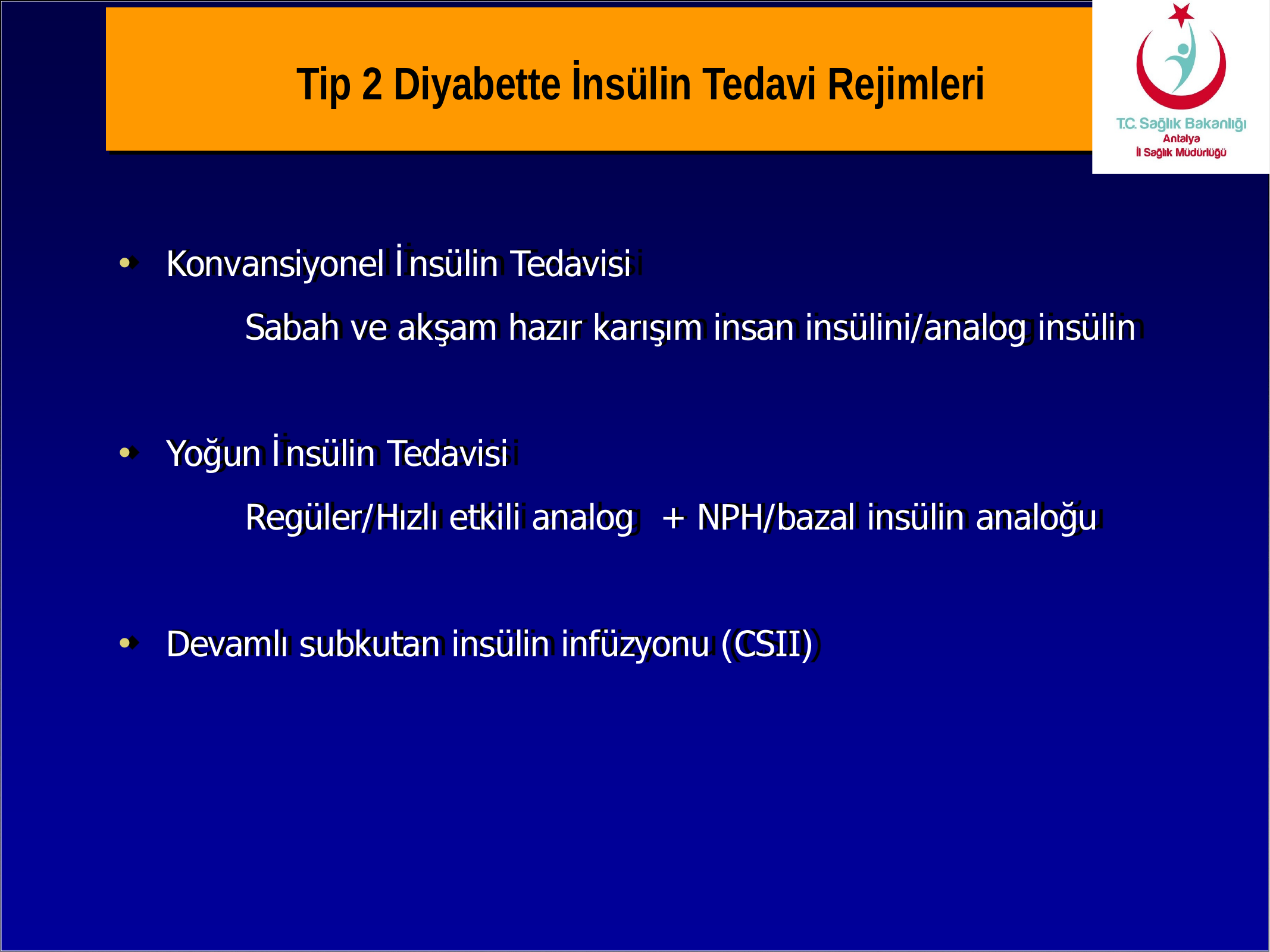

# Tip 2 Diyabette İnsülin Tedavi Rejimleri

Konvansiyonel İnsülin Tedavisi
Sabah ve akşam hazır karışım insan insülini/analog insülin
Yoğun İnsülin Tedavisi
Regüler/Hızlı etkili analog
+ NPH/bazal insülin analoğu
Devamlı subkutan insülin infüzyonu (CSII)